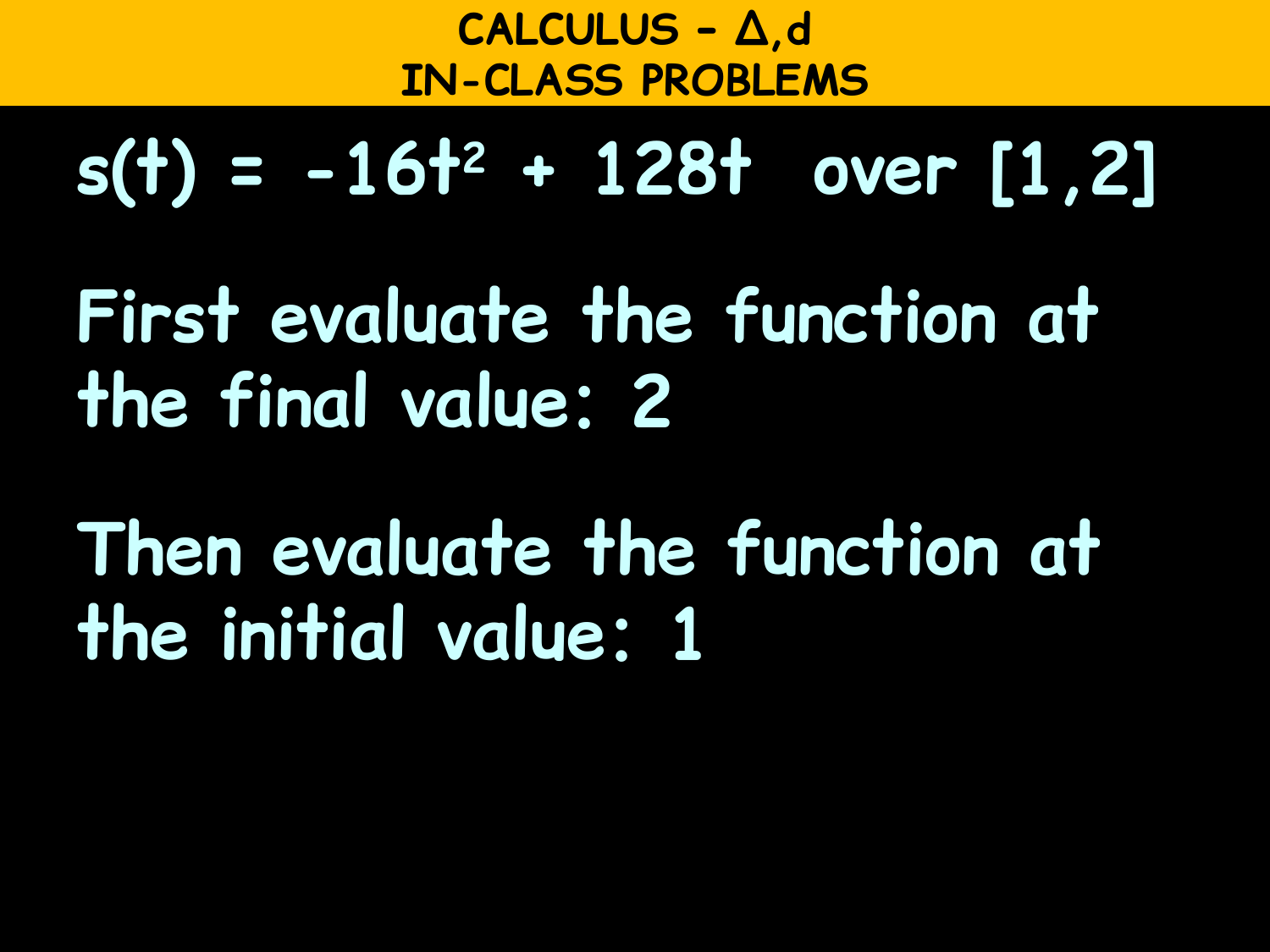

CALCULUS – Δ,d
IN-CLASS PROBLEMS
s(t) = -16t2 + 128t  over [1,2]

First evaluate the function at the final value: 2

Then evaluate the function at the initial value: 1